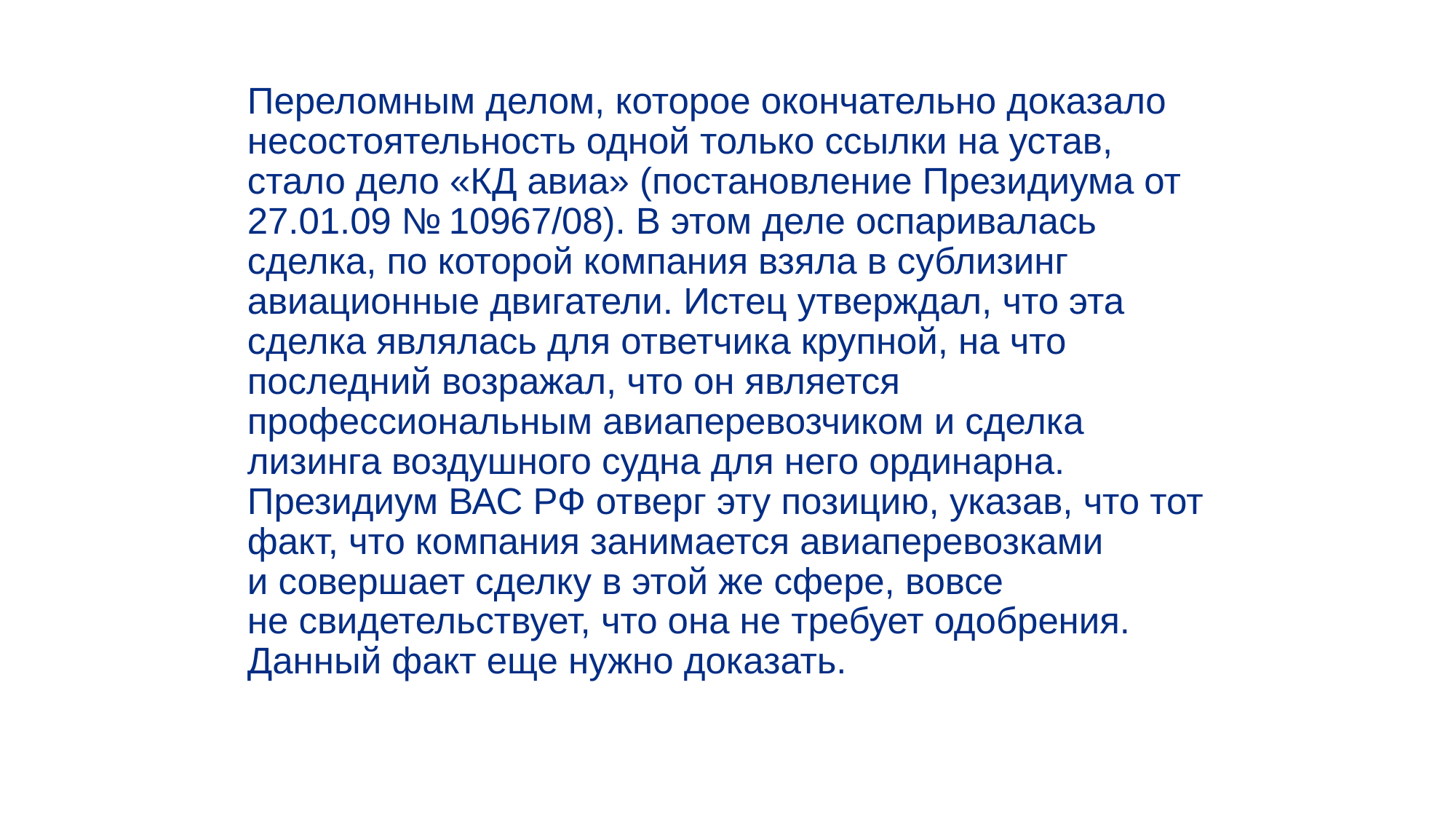

Переломным делом, которое окончательно доказало несостоятельность одной только ссылки на устав, стало дело «КД авиа» (постановление Президиума от 27.01.09 № 10967/08). В этом деле оспаривалась сделка, по которой компания взяла в сублизинг авиационные двигатели. Истец утверждал, что эта сделка являлась для ответчика крупной, на что последний возражал, что он является профессиональным авиаперевозчиком и сделка лизинга воздушного судна для него ординарна. Президиум ВАС РФ отверг эту позицию, указав, что тот факт, что компания занимается авиаперевозками и совершает сделку в этой же сфере, вовсе не свидетельствует, что она не требует одобрения. Данный факт еще нужно доказать.